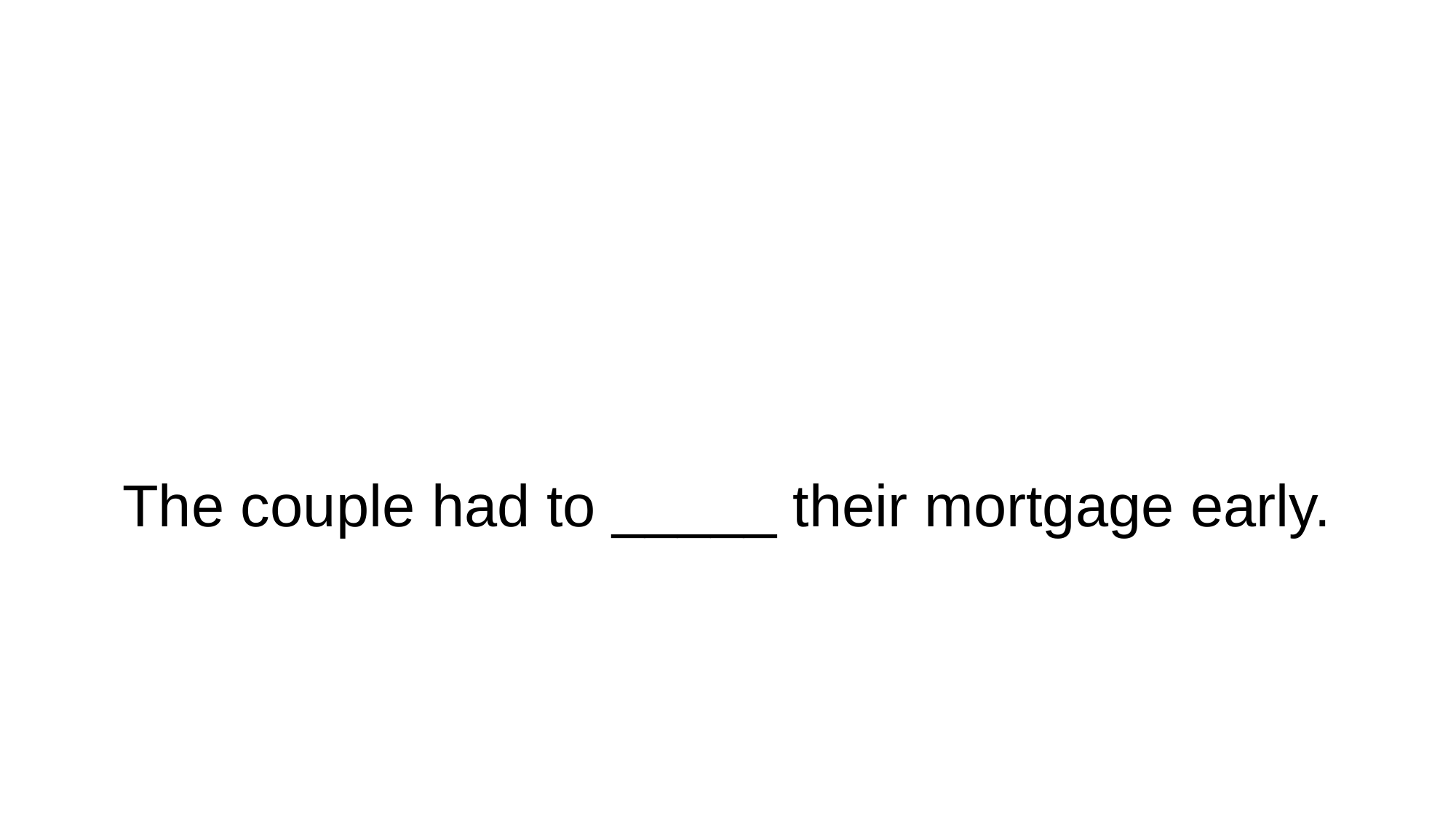

# The couple had to _____ their mortgage early.